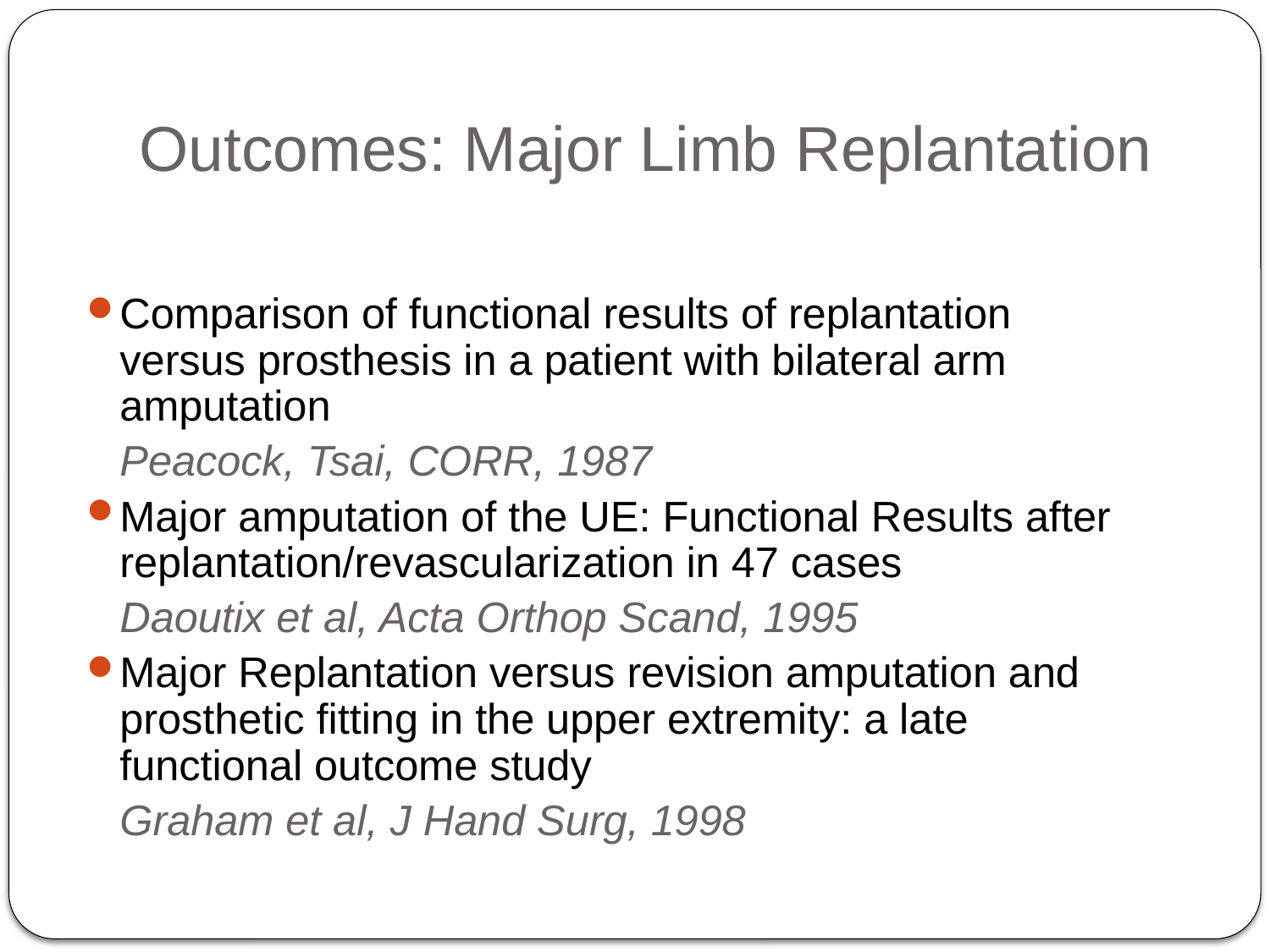

# Outcomes: Major Limb Replantation
Comparison of functional results of replantation versus prosthesis in a patient with bilateral arm amputation
		Peacock, Tsai, CORR, 1987
Major amputation of the UE: Functional Results after replantation/revascularization in 47 cases
		Daoutix et al, Acta Orthop Scand, 1995
Major Replantation versus revision amputation and prosthetic fitting in the upper extremity: a late functional outcome study
		Graham et al, J Hand Surg, 1998